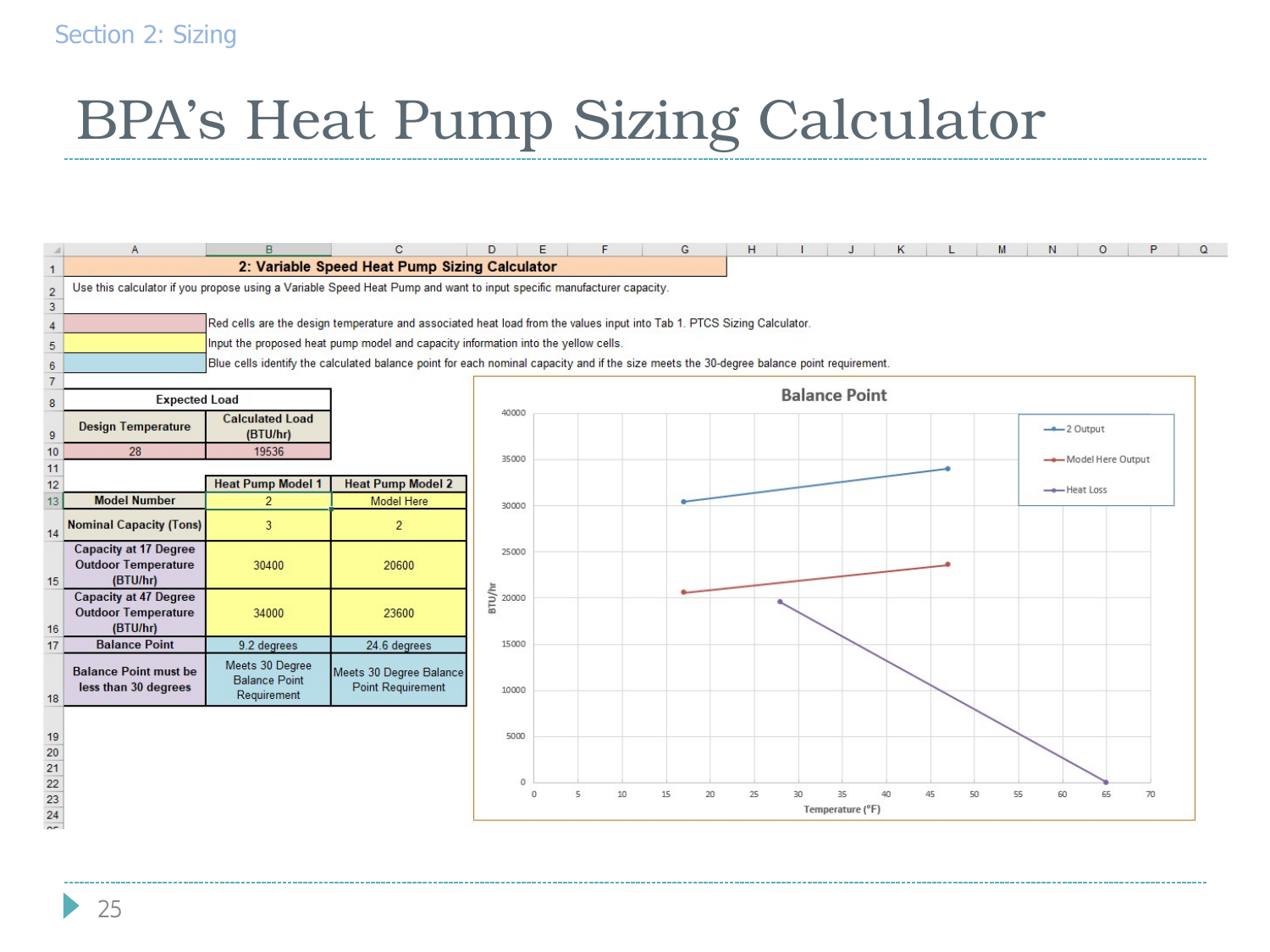

Section 2: Sizing
# BPA’s Heat Pump Sizing Calculator

25